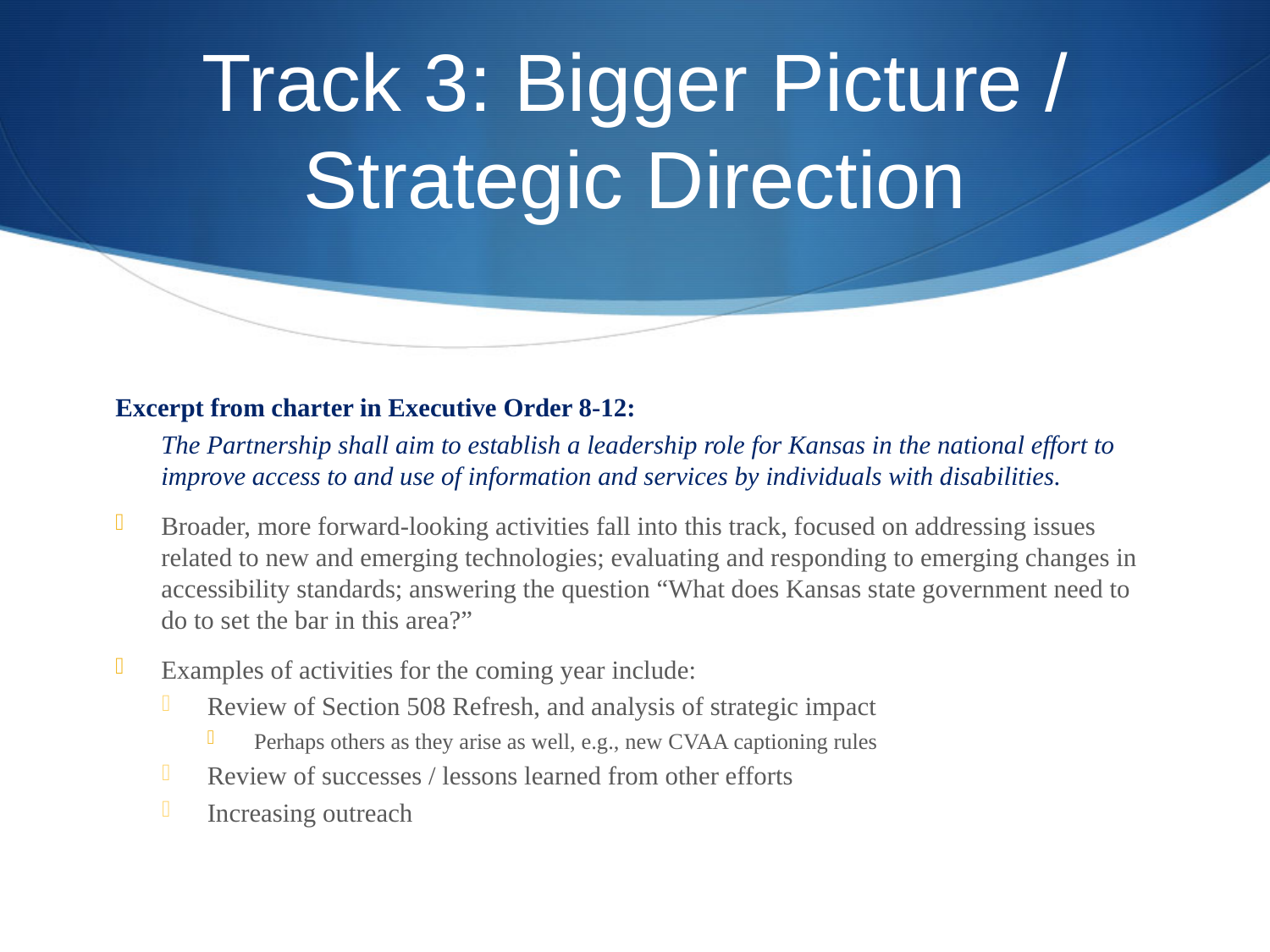

# Track 3: Bigger Picture / Strategic Direction
Excerpt from charter in Executive Order 8-12:
The Partnership shall aim to establish a leadership role for Kansas in the national effort to improve access to and use of information and services by individuals with disabilities.
Broader, more forward-looking activities fall into this track, focused on addressing issues related to new and emerging technologies; evaluating and responding to emerging changes in accessibility standards; answering the question “What does Kansas state government need to do to set the bar in this area?”
Examples of activities for the coming year include:
Review of Section 508 Refresh, and analysis of strategic impact
Perhaps others as they arise as well, e.g., new CVAA captioning rules
Review of successes / lessons learned from other efforts
Increasing outreach